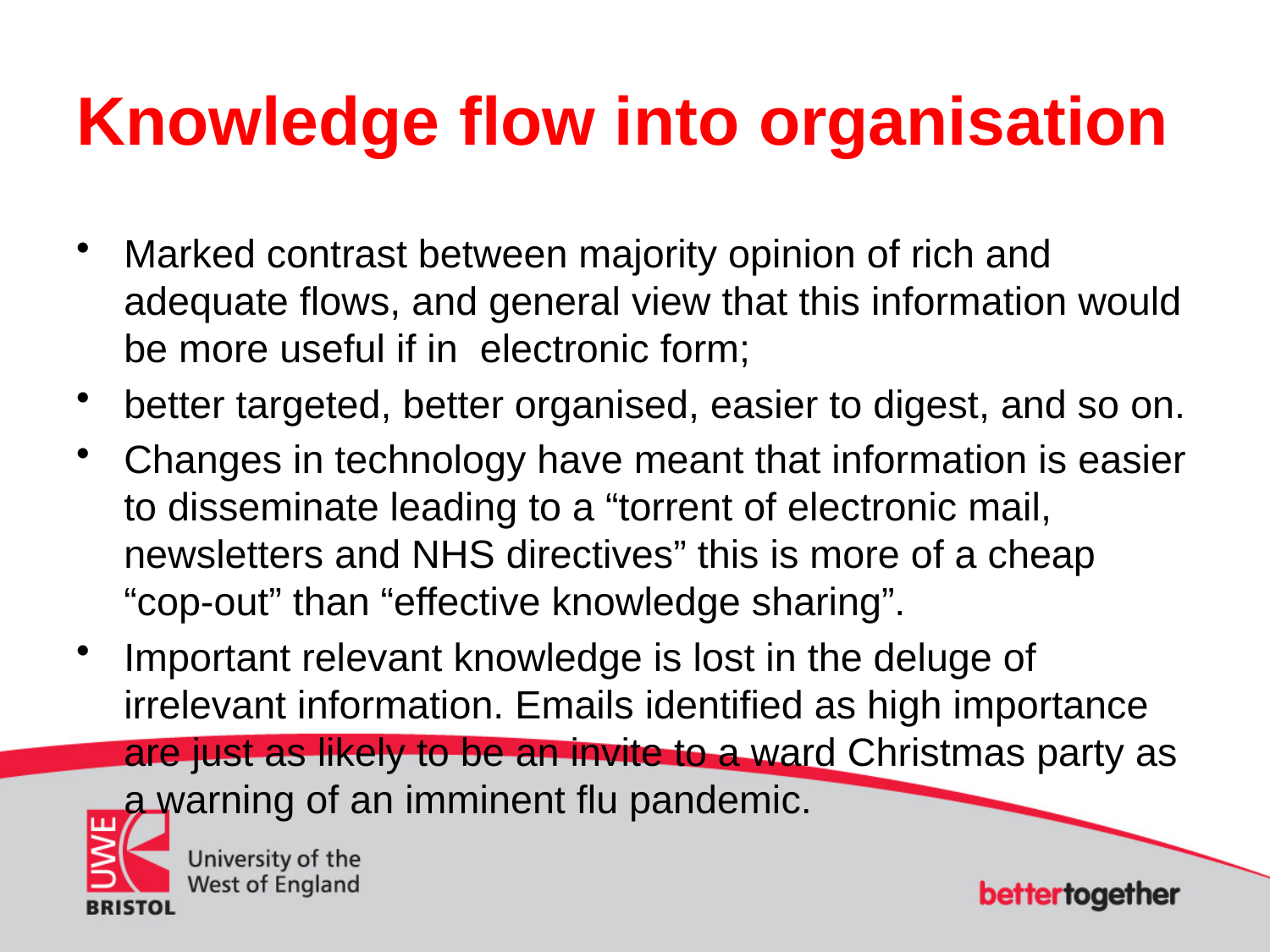

# Knowledge flow into organisation
Marked contrast between majority opinion of rich and adequate flows, and general view that this information would be more useful if in  electronic form;
better targeted, better organised, easier to digest, and so on.
Changes in technology have meant that information is easier to disseminate leading to a “torrent of electronic mail, newsletters and NHS directives” this is more of a cheap “cop-out” than “effective knowledge sharing”.
Important relevant knowledge is lost in the deluge of irrelevant information. Emails identified as high importance are just as likely to be an invite to a ward Christmas party as a warning of an imminent flu pandemic.